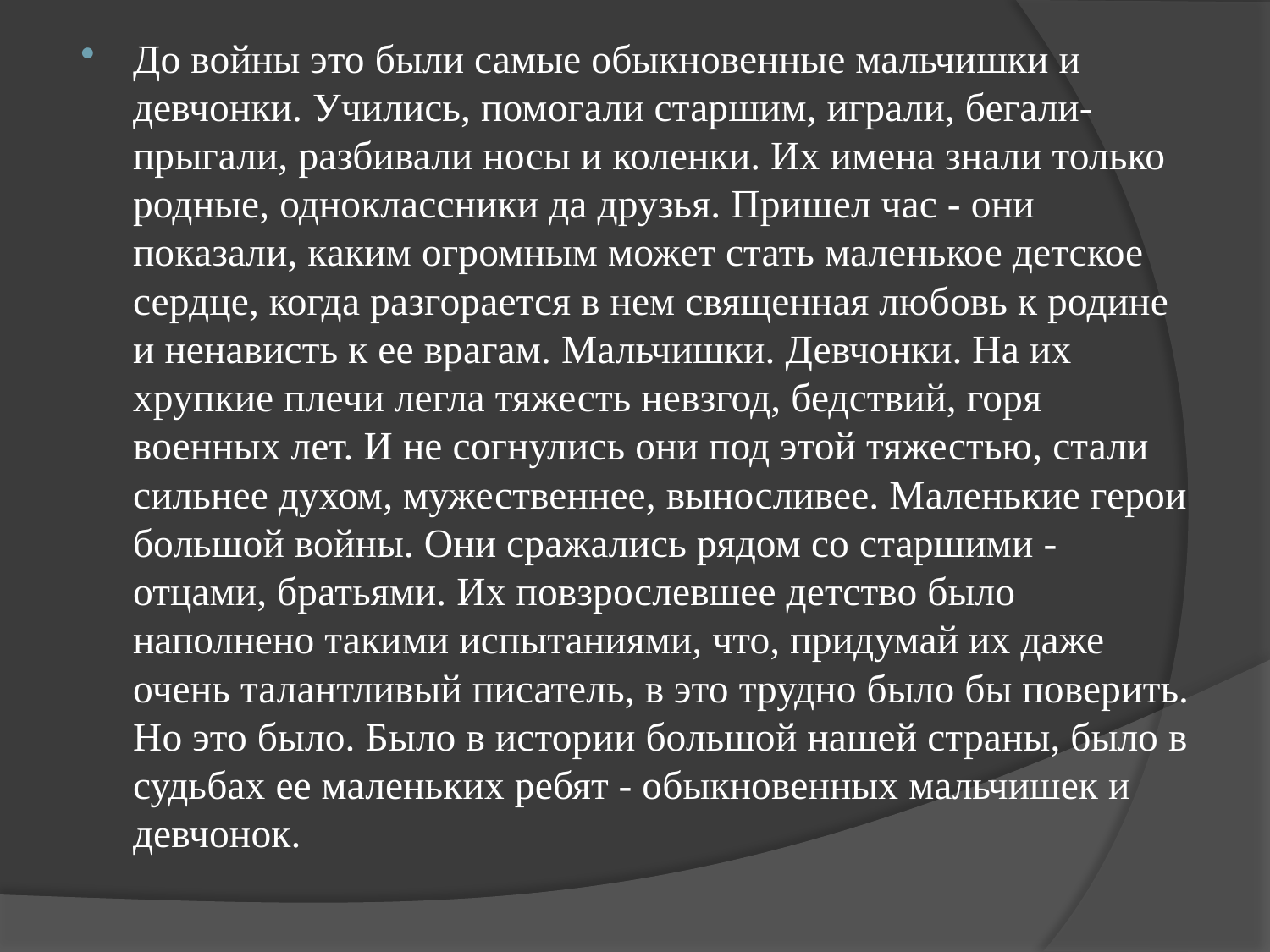

До войны это были самые обыкновенные мальчишки и девчонки. Учились, помогали старшим, играли, бегали-прыгали, разбивали носы и коленки. Их имена знали только родные, одноклассники да друзья. Пришел час - они показали, каким огромным может стать маленькое детское сердце, когда разгорается в нем священная любовь к родине и ненависть к ее врагам. Мальчишки. Девчонки. На их хрупкие плечи легла тяжесть невзгод, бедствий, горя военных лет. И не согнулись они под этой тяжестью, стали сильнее духом, мужественнее, выносливее. Маленькие герои большой войны. Они сражались рядом со старшими - отцами, братьями. Их повзрослевшее детство было наполнено такими испытаниями, что, придумай их даже очень талантливый писатель, в это трудно было бы поверить. Но это было. Было в истории большой нашей страны, было в судьбах ее маленьких ребят - обыкновенных мальчишек и девчонок.

#